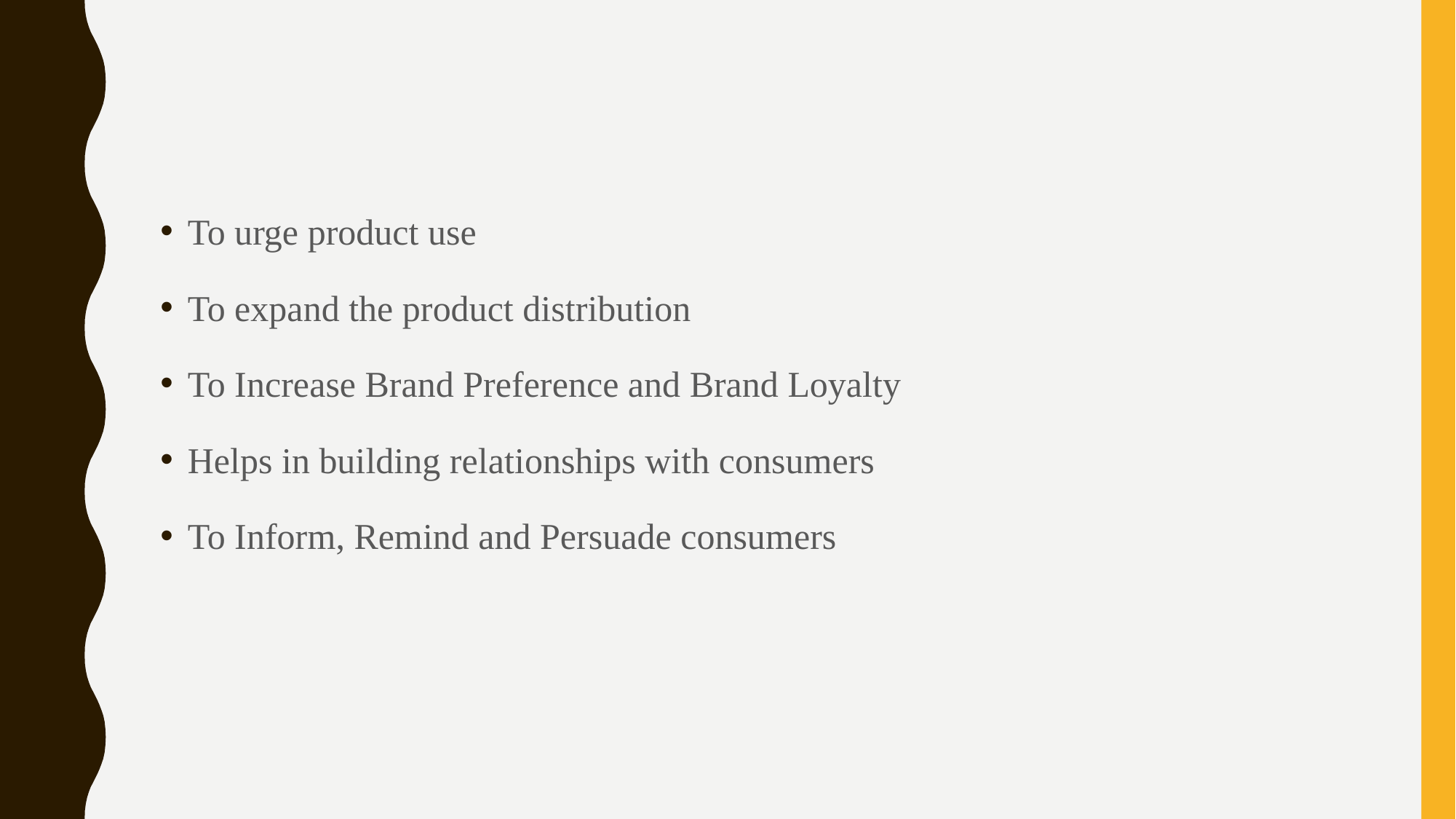

#
To urge product use
To expand the product distribution
To Increase Brand Preference and Brand Loyalty
Helps in building relationships with consumers
To Inform, Remind and Persuade consumers